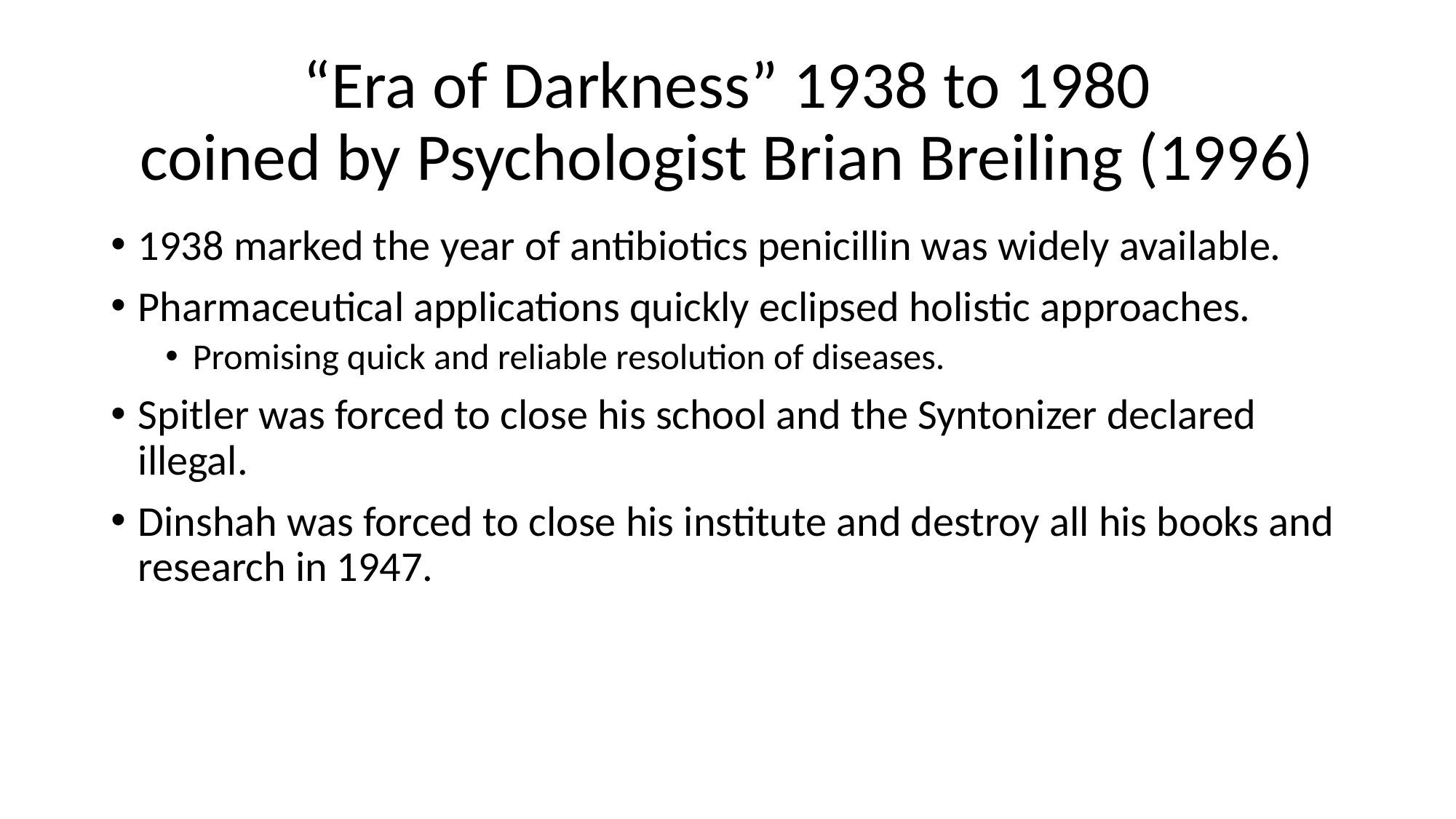

# “Era of Darkness” 1938 to 1980 coined by Psychologist Brian Breiling (1996)
1938 marked the year of antibiotics penicillin was widely available.
Pharmaceutical applications quickly eclipsed holistic approaches.
Promising quick and reliable resolution of diseases.
Spitler was forced to close his school and the Syntonizer declared illegal.
Dinshah was forced to close his institute and destroy all his books and research in 1947.